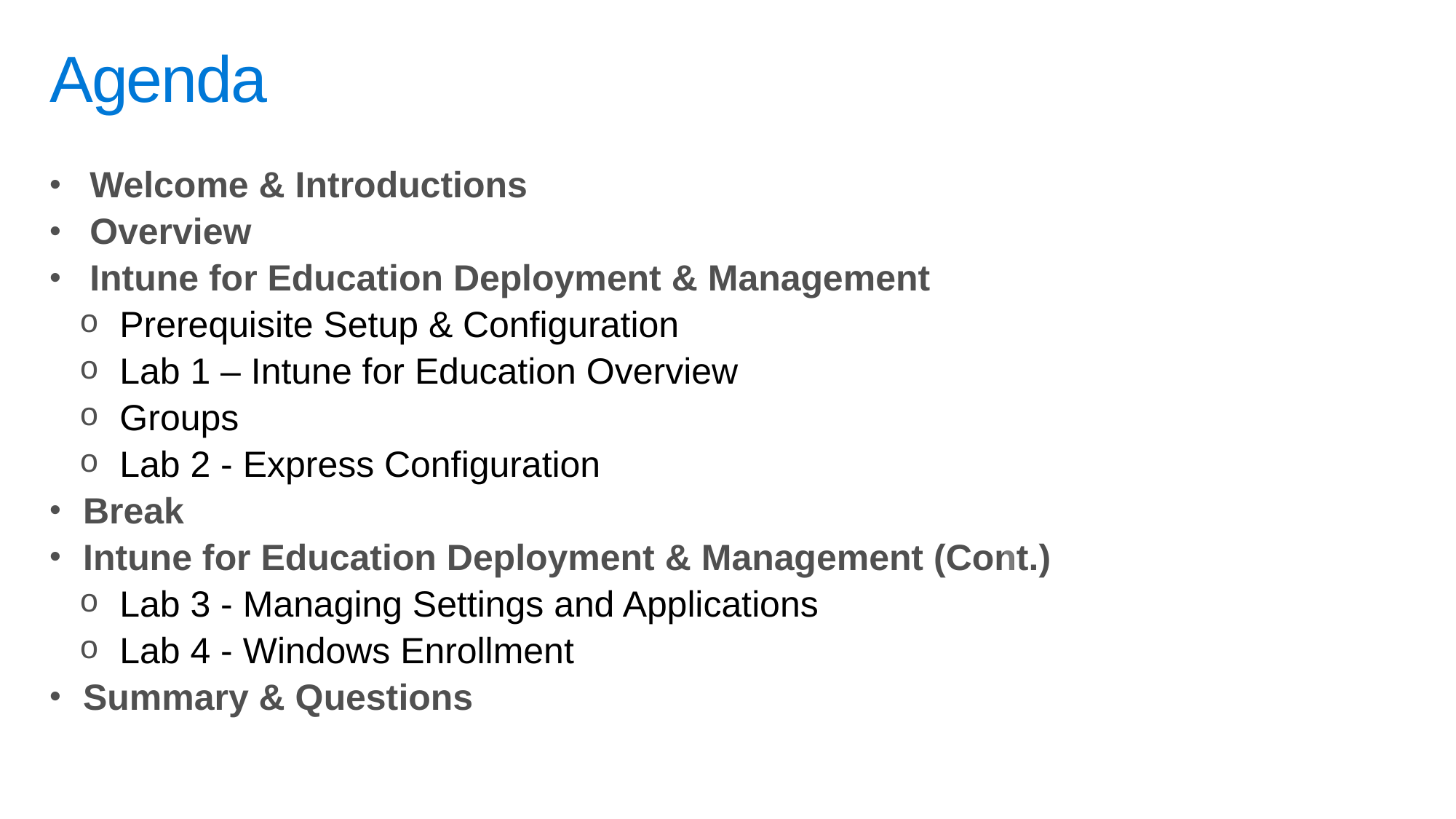

# Agenda
Welcome & Introductions
Overview
Intune for Education Deployment & Management
Prerequisite Setup & Configuration
Lab 1 – Intune for Education Overview
Groups
Lab 2 - Express Configuration
Break
Intune for Education Deployment & Management (Cont.)
Lab 3 - Managing Settings and Applications
Lab 4 - Windows Enrollment
Summary & Questions